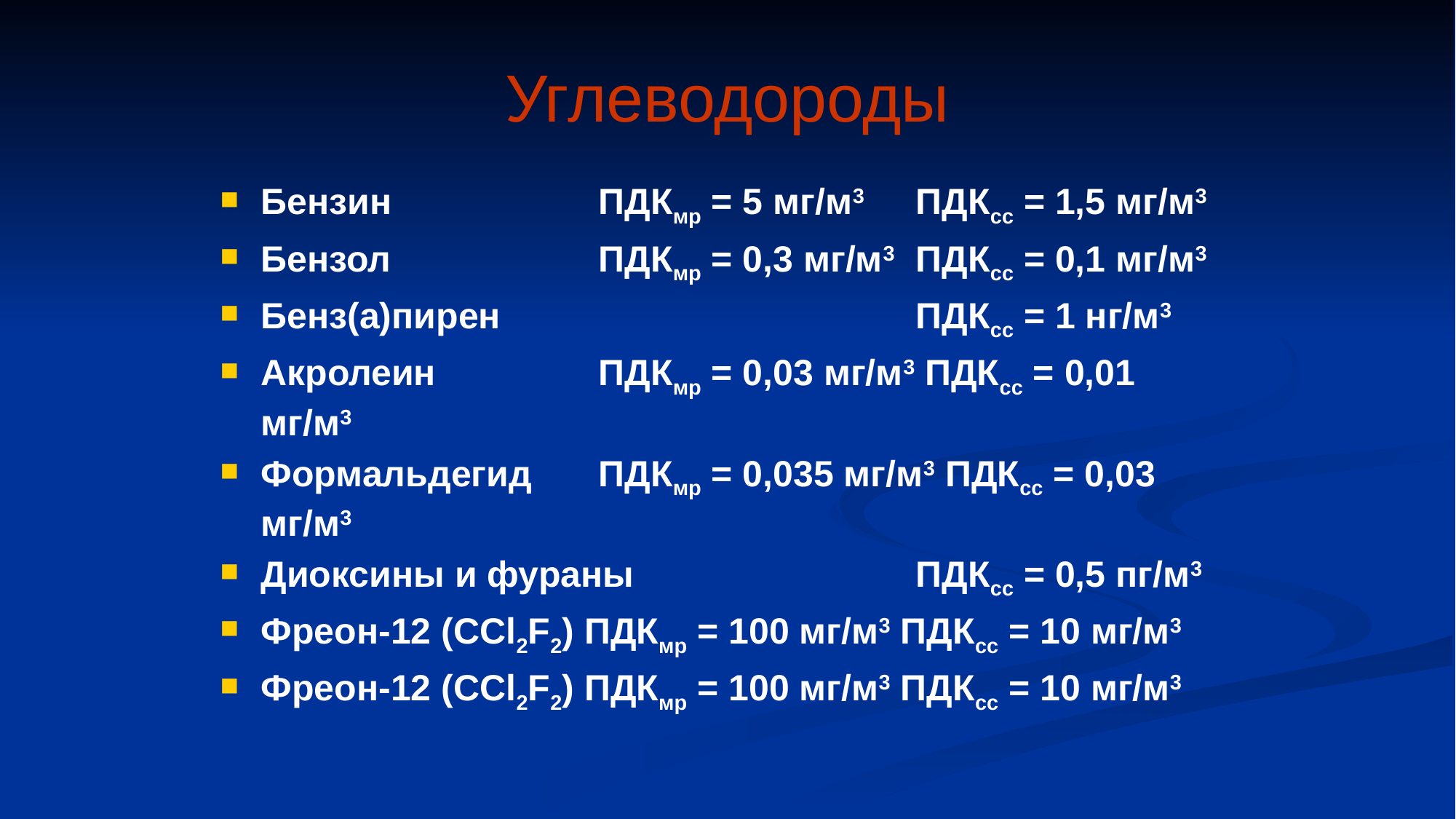

# Углеводороды
Бензин   		 ПДКмр = 5 мг/м3	ПДКсс = 1,5 мг/м3
Бензол    		 ПДКмр = 0,3 мг/м3 	ПДКсс = 0,1 мг/м3
Бенз(а)пирен 				ПДКсс = 1 нг/м3
Акролеин		 ПДКмр = 0,03 мг/м3 ПДКсс = 0,01 мг/м3
Формальдегид	 ПДКмр = 0,035 мг/м3 ПДКсс = 0,03 мг/м3
Диоксины и фураны 			ПДКсс = 0,5 пг/м3
Фреон-12 (CCl2F2) ПДКмр = 100 мг/м3 ПДКсс = 10 мг/м3
Фреон-12 (CCl2F2) ПДКмр = 100 мг/м3 ПДКсс = 10 мг/м3